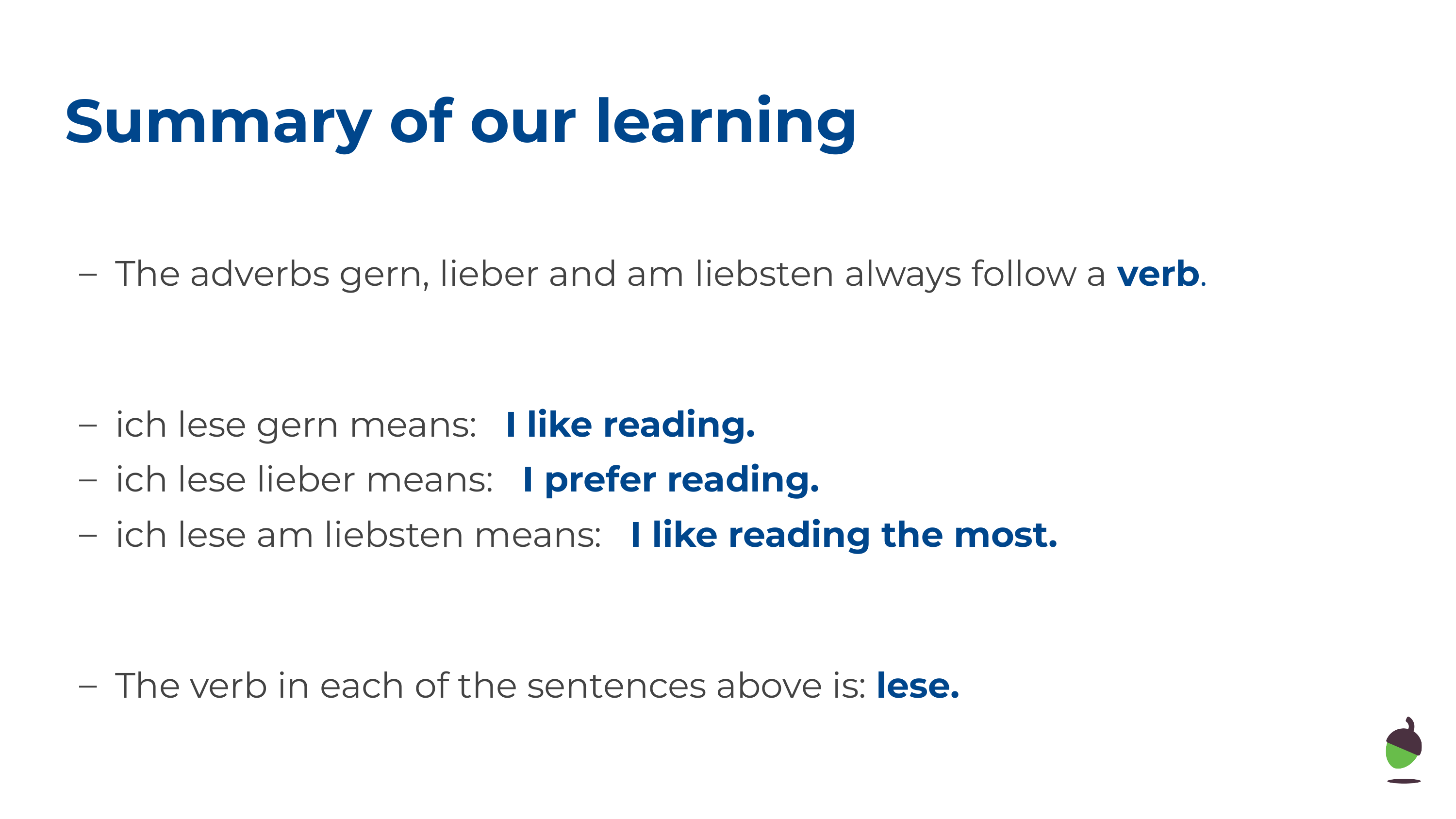

Summary of our learning

The adverbs gern, lieber and am liebsten always follow a verb.

ich lese gern means:   I like reading.
ich lese lieber means:   I prefer reading.
ich lese am liebsten means:   I like reading the most.

The verb in each of the sentences above is: lese.